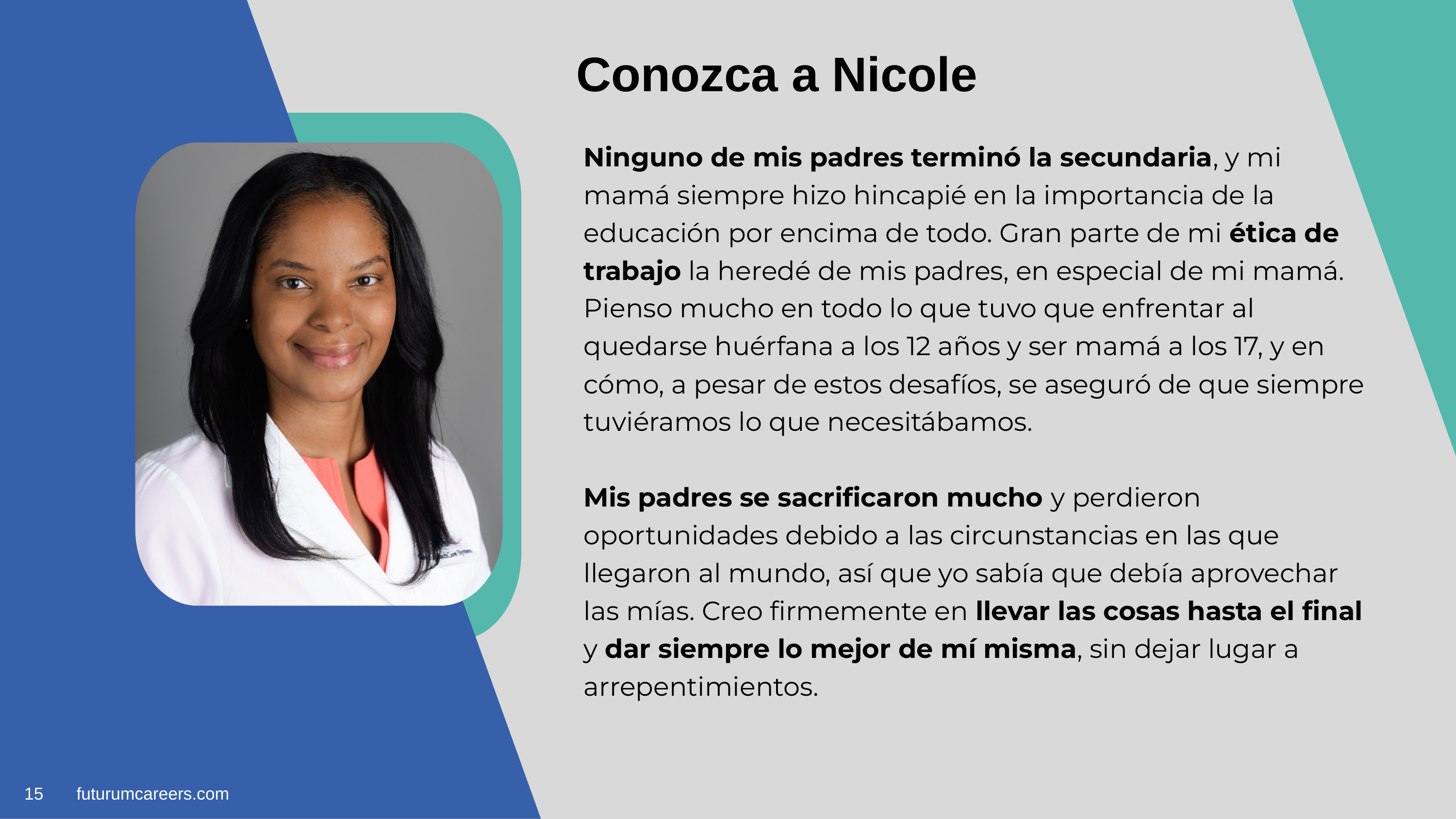

Conozca a Nicole

Ninguno de mis padres terminó la secundaria, y mi mamá siempre hizo hincapié en la importancia de la educación por encima de todo. Gran parte de mi ética de trabajo la heredé de mis padres, en especial de mi mamá. Pienso mucho en todo lo que tuvo que enfrentar al quedarse huérfana a los 12 años y ser mamá a los 17, y en cómo, a pesar de estos desafíos, se aseguró de que siempre tuviéramos lo que necesitábamos.

Mis padres se sacrificaron mucho y perdieron oportunidades debido a las circunstancias en las que llegaron al mundo, así que yo sabía que debía aprovechar las mías. Creo firmemente en llevar las cosas hasta el final y dar siempre lo mejor de mí misma, sin dejar lugar a arrepentimientos.

15       futurumcareers.com